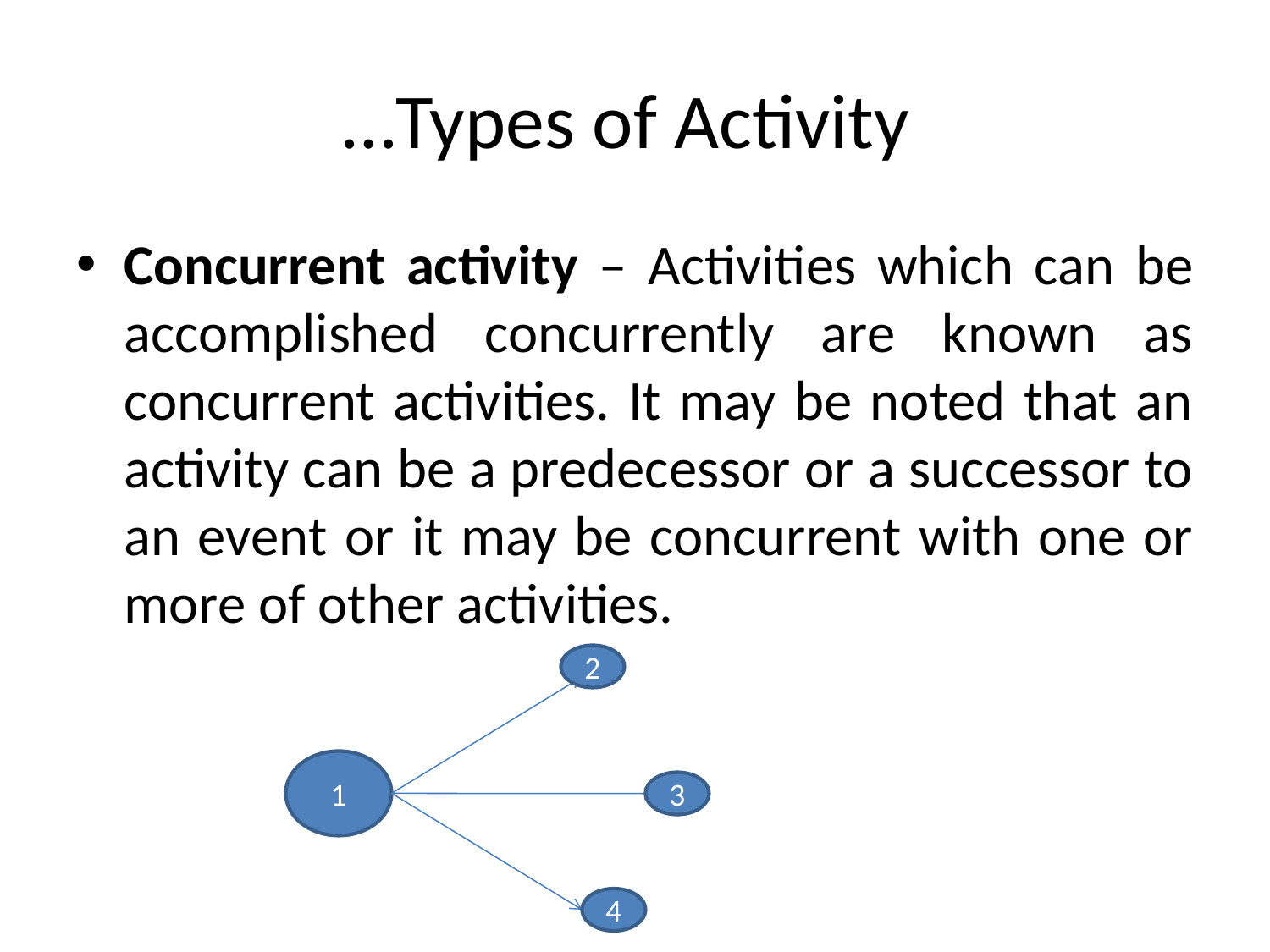

# …Types of Activity
Concurrent activity – Activities which can be accomplished concurrently are known as concurrent activities. It may be noted that an activity can be a predecessor or a successor to an event or it may be concurrent with one or more of other activities.
2
1
3
4